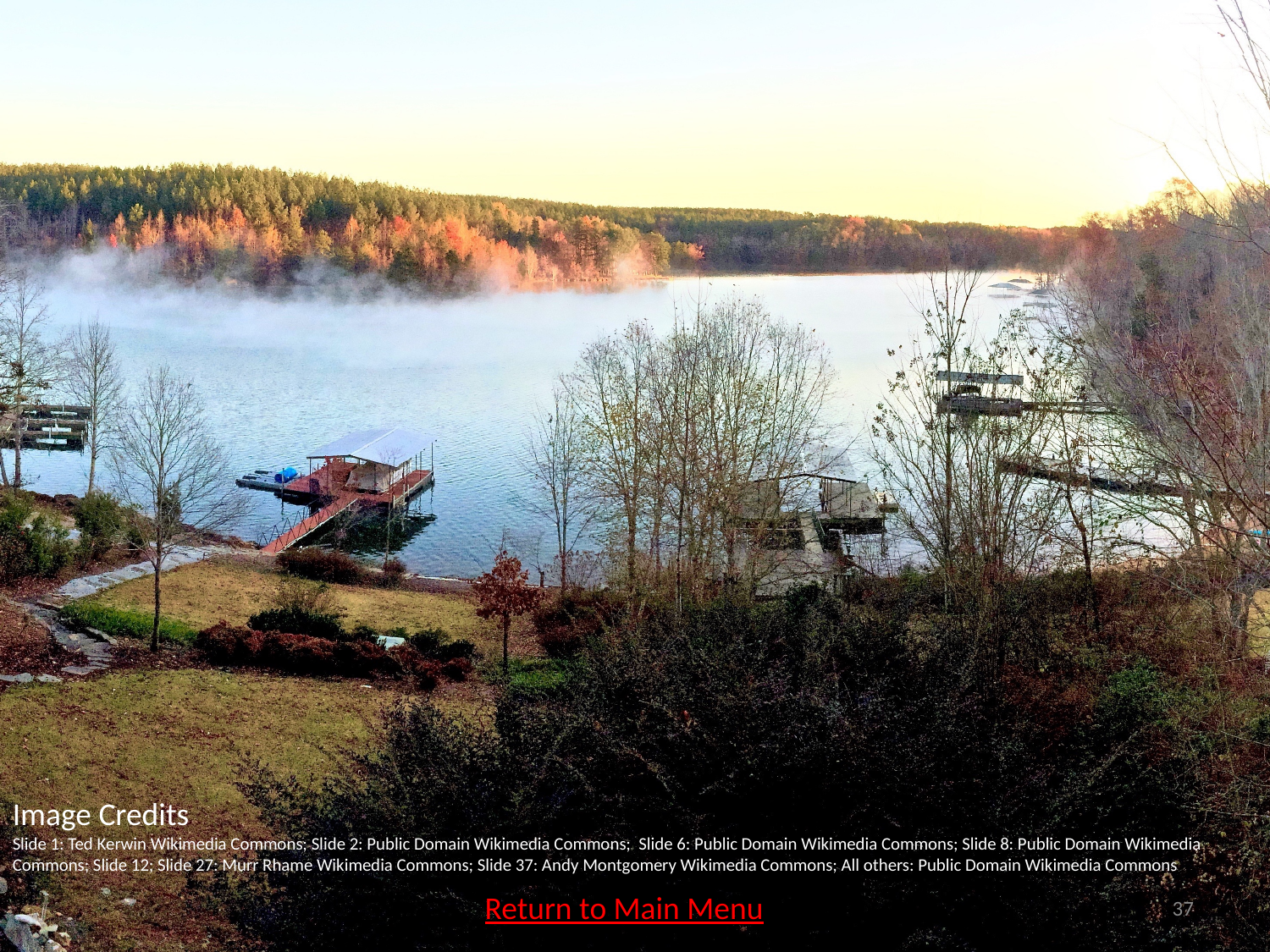

Image Credits
Slide 1: Ted Kerwin Wikimedia Commons; Slide 2: Public Domain Wikimedia Commons;  Slide 6: Public Domain Wikimedia Commons; Slide 8: Public Domain Wikimedia Commons; Slide 12; Slide 27: Murr Rhame Wikimedia Commons; Slide 37: Andy Montgomery Wikimedia Commons; All others: Public Domain Wikimedia Commons
Return to Main Menu
37